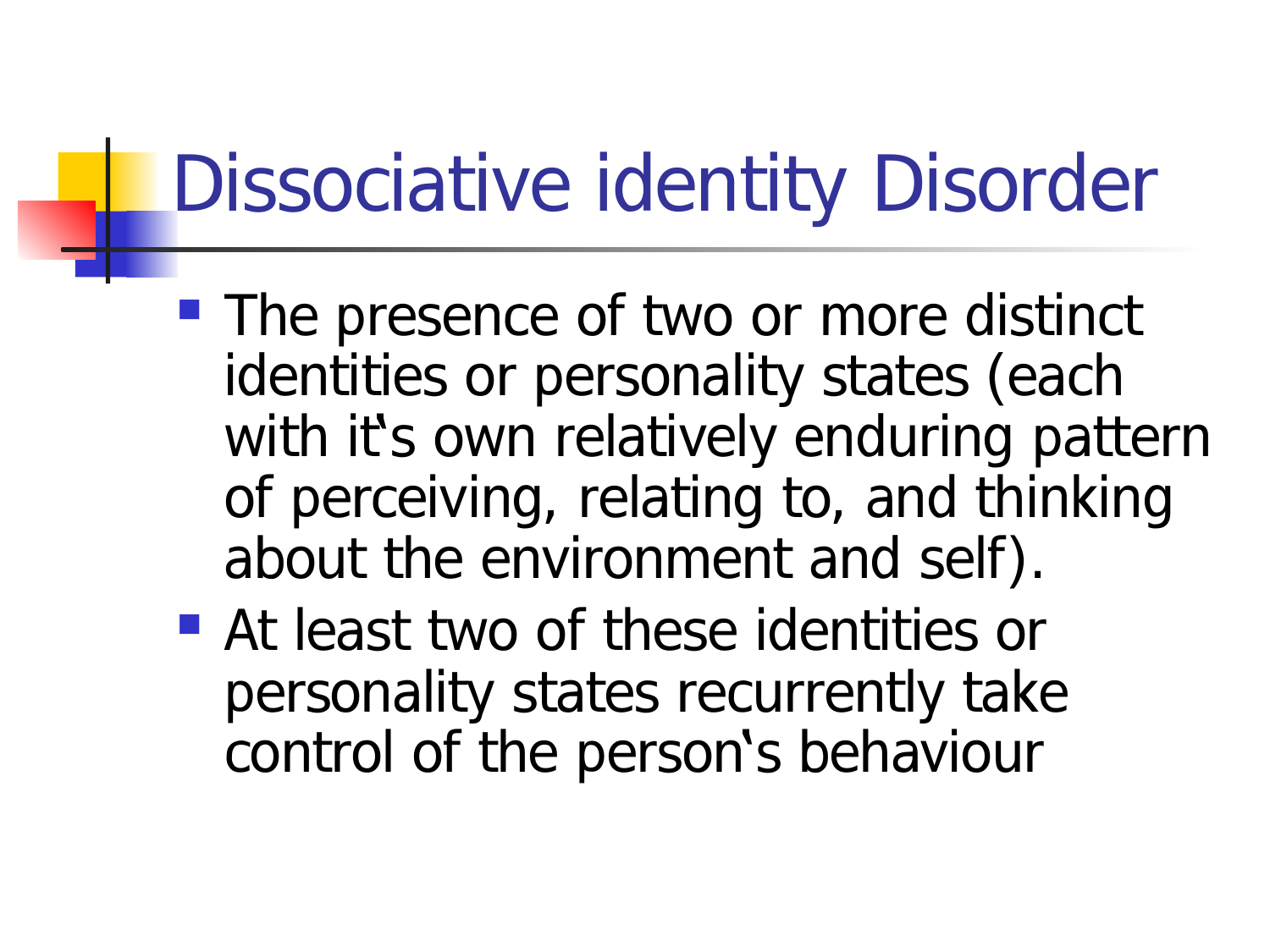

# Dissociative identity Disorder
The presence of two or more distinct identities or personality states (each with it‘s own relatively enduring pattern of perceiving, relating to, and thinking about the environment and self).
At least two of these identities or personality states recurrently take control of the person‘s behaviour